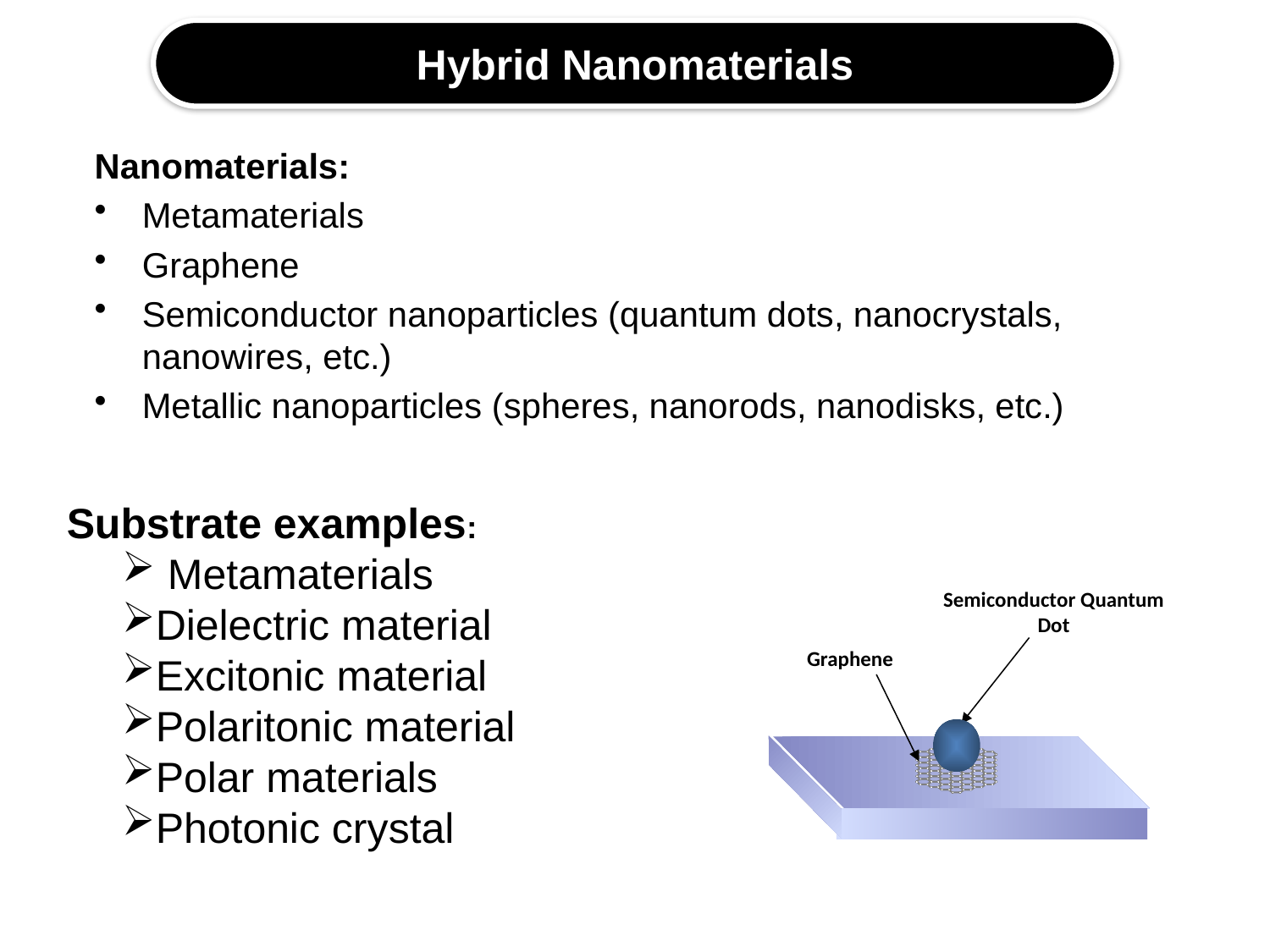

Hybrid Nanomaterials
Nanomaterials:
Metamaterials
Graphene
Semiconductor nanoparticles (quantum dots, nanocrystals, nanowires, etc.)
Metallic nanoparticles (spheres, nanorods, nanodisks, etc.)

Substrate examples:
 Metamaterials
Dielectric material
Excitonic material
Polaritonic material
Polar materials
Photonic crystal

Semiconductor Quantum Dot

Graphene